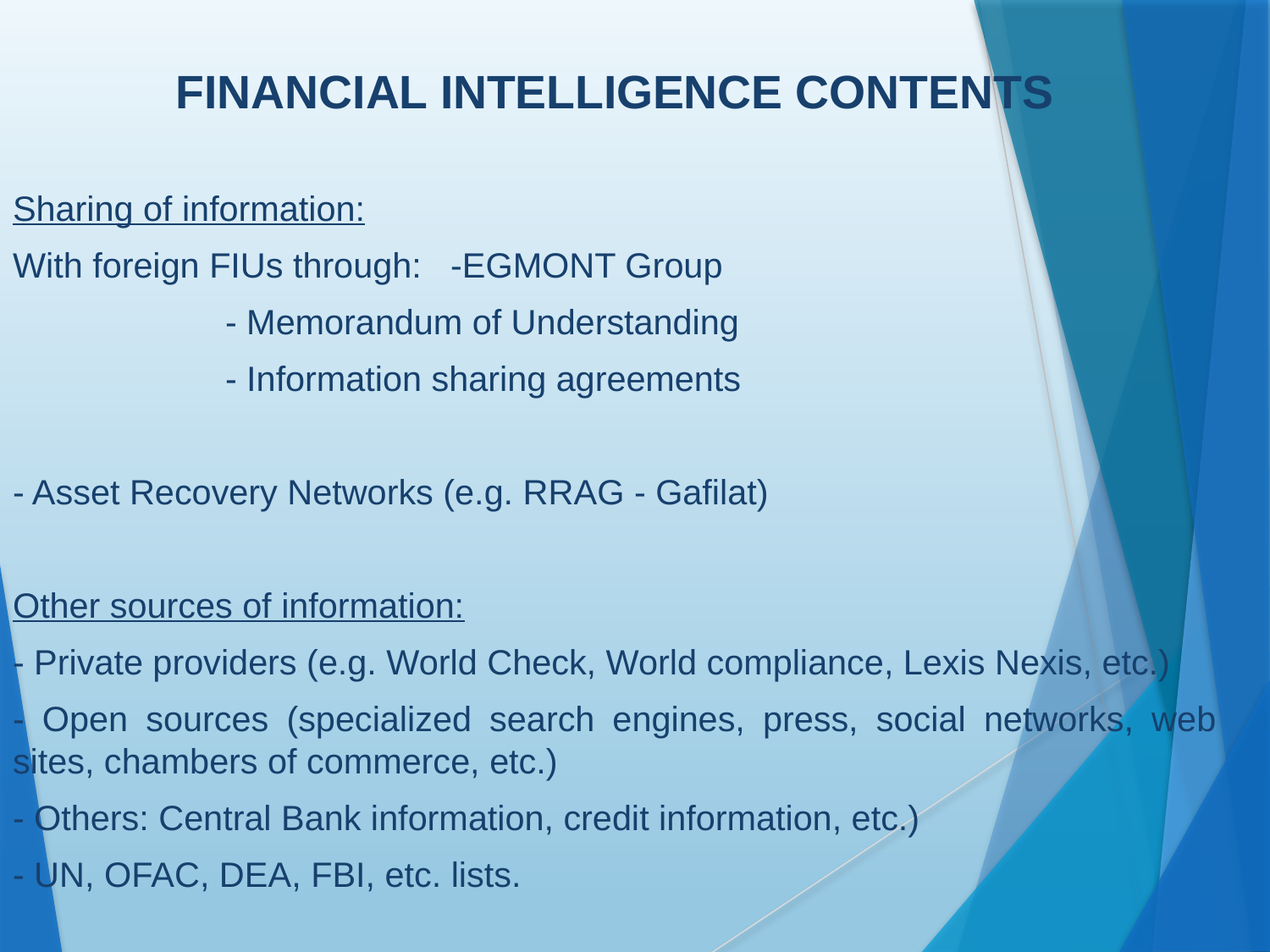

FINANCIAL INTELLIGENCE CONTENTS

Sharing of information:
With foreign FIUs through:   -EGMONT Group
							           - Memorandum of Understanding
							           - Information sharing agreements

- Asset Recovery Networks (e.g. RRAG - Gafilat)

Other sources of information:
- Private providers (e.g. World Check, World compliance, Lexis Nexis, etc.)
- Open sources (specialized search engines, press, social networks, web sites, chambers of commerce, etc.)
- Others: Central Bank information, credit information, etc.)
- UN, OFAC, DEA, FBI, etc. lists.